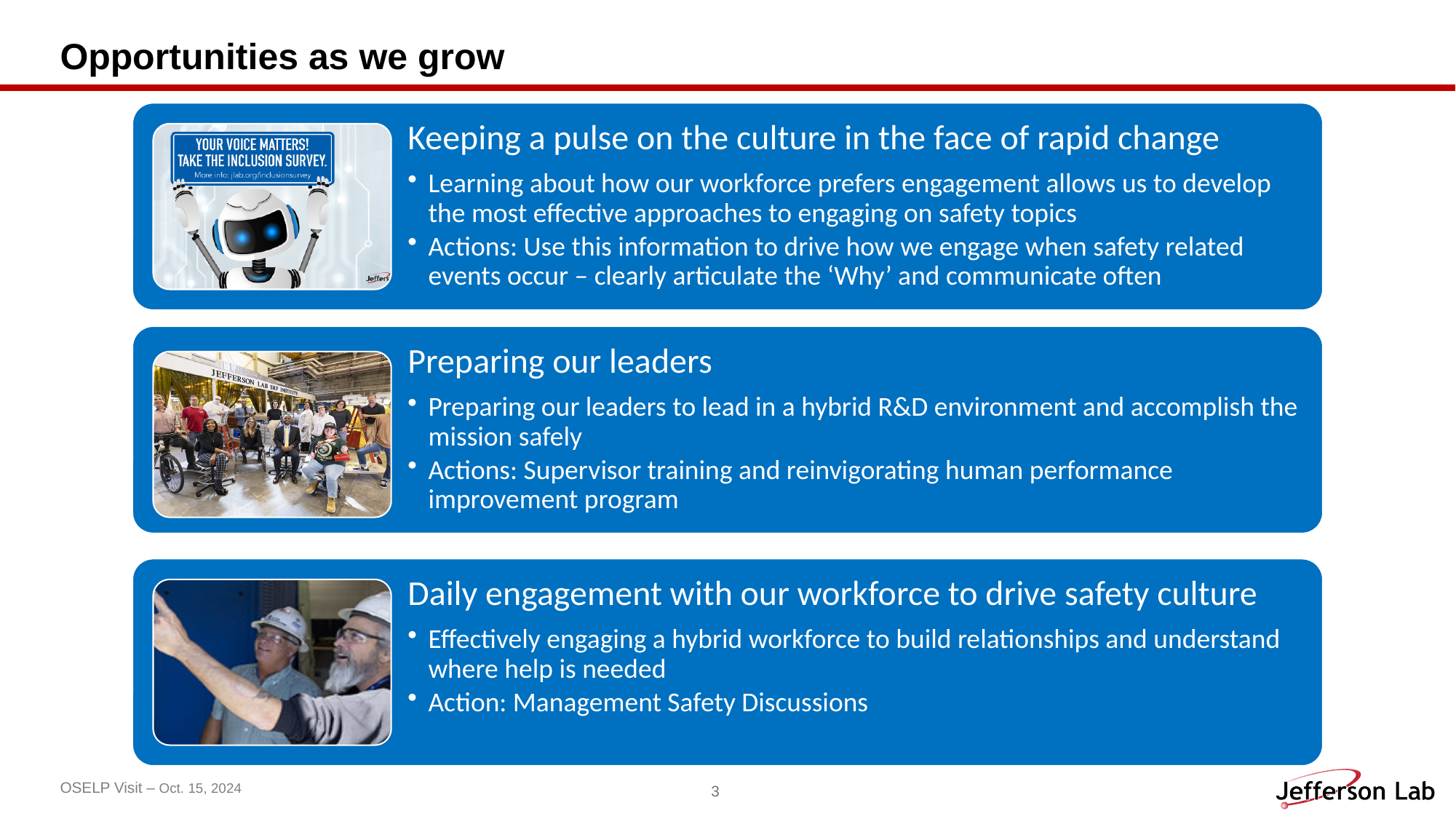

# Opportunities as we grow
​

Keeping a pulse on the culture in the face of rapid change
Learning about how our workforce prefers engagement allows us to develop the most effective approaches to engaging on safety topics
Actions: Use this information to drive how we engage when safety related events occur – clearly articulate the ‘Why’ and communicate often
Preparing our leaders
Preparing our leaders to lead in a hybrid R&D environment and accomplish the mission safely
Actions: Supervisor training and reinvigorating human performance improvement program
Daily engagement with our workforce to drive safety culture
Effectively engaging a hybrid workforce to build relationships and understand where help is needed
Action: Management Safety Discussions
OSELP Visit – Oct. 15, 2024
3